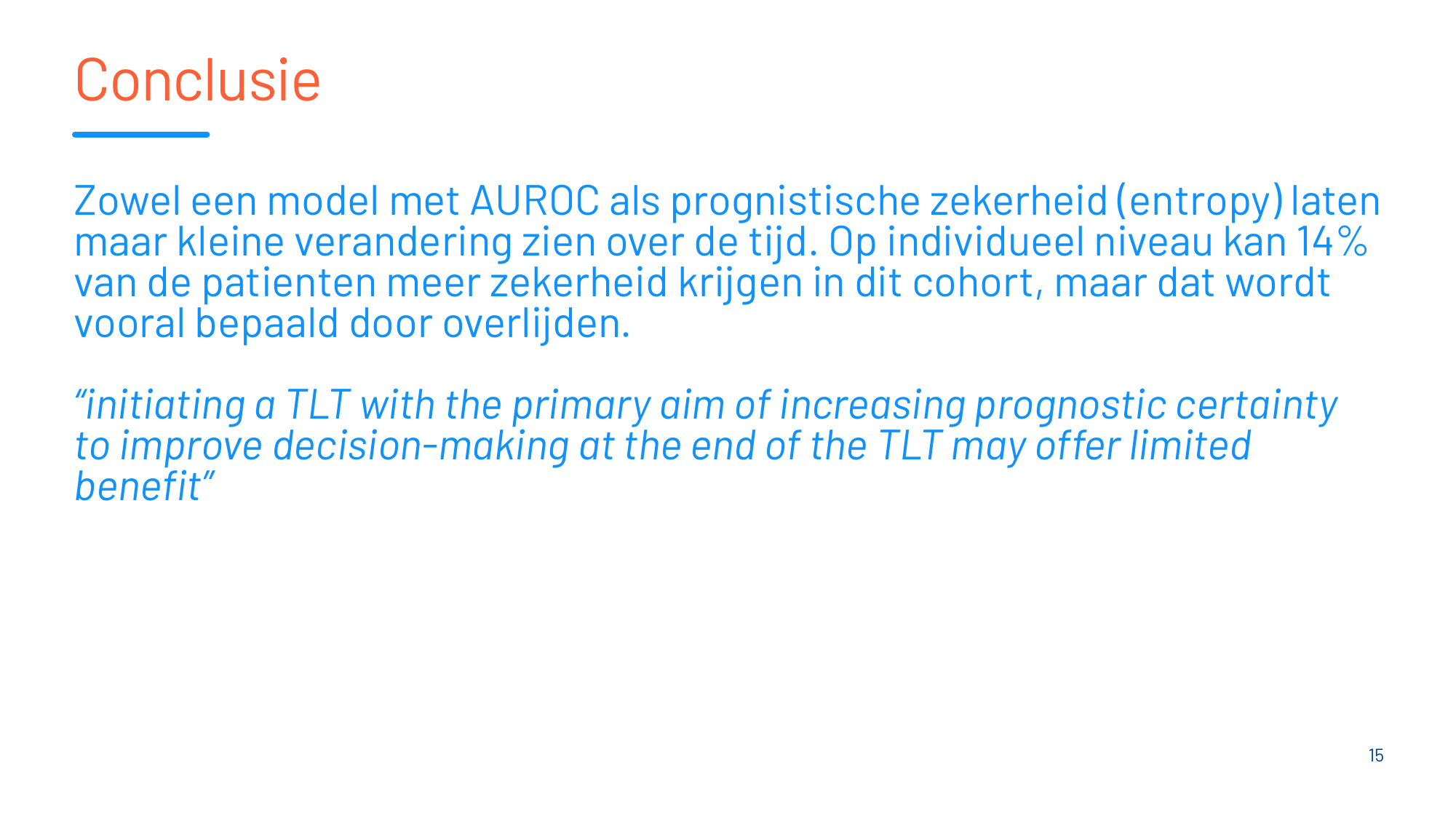

# Conclusie
Zowel een model met AUROC als prognistische zekerheid (entropy) laten maar kleine verandering zien over de tijd. Op individueel niveau kan 14% van de patienten meer zekerheid krijgen in dit cohort, maar dat wordt vooral bepaald door overlijden.

“initiating a TLT with the primary aim of increasing prognostic certainty to improve decision-making at the end of the TLT may offer limited benefit”

15